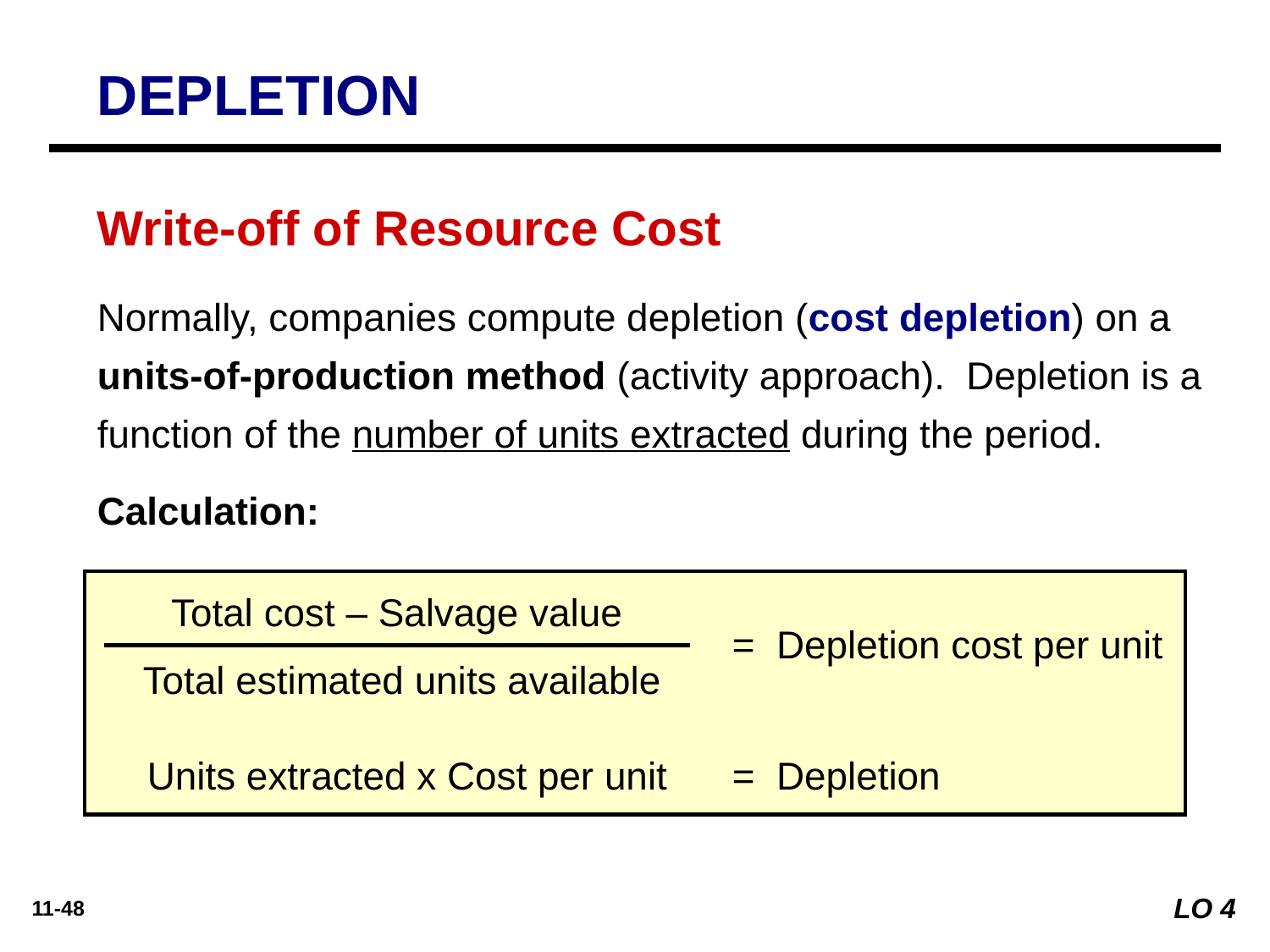

DEPLETION
Write-off of Resource Cost
Normally, companies compute depletion (cost depletion) on a units-of-production method (activity approach).  Depletion is a function of the number of units extracted during the period.
Calculation:

Total cost – Salvage value
=  Depletion cost per unit
Total estimated units available
Units extracted x Cost per unit
=  Depletion
LO 4